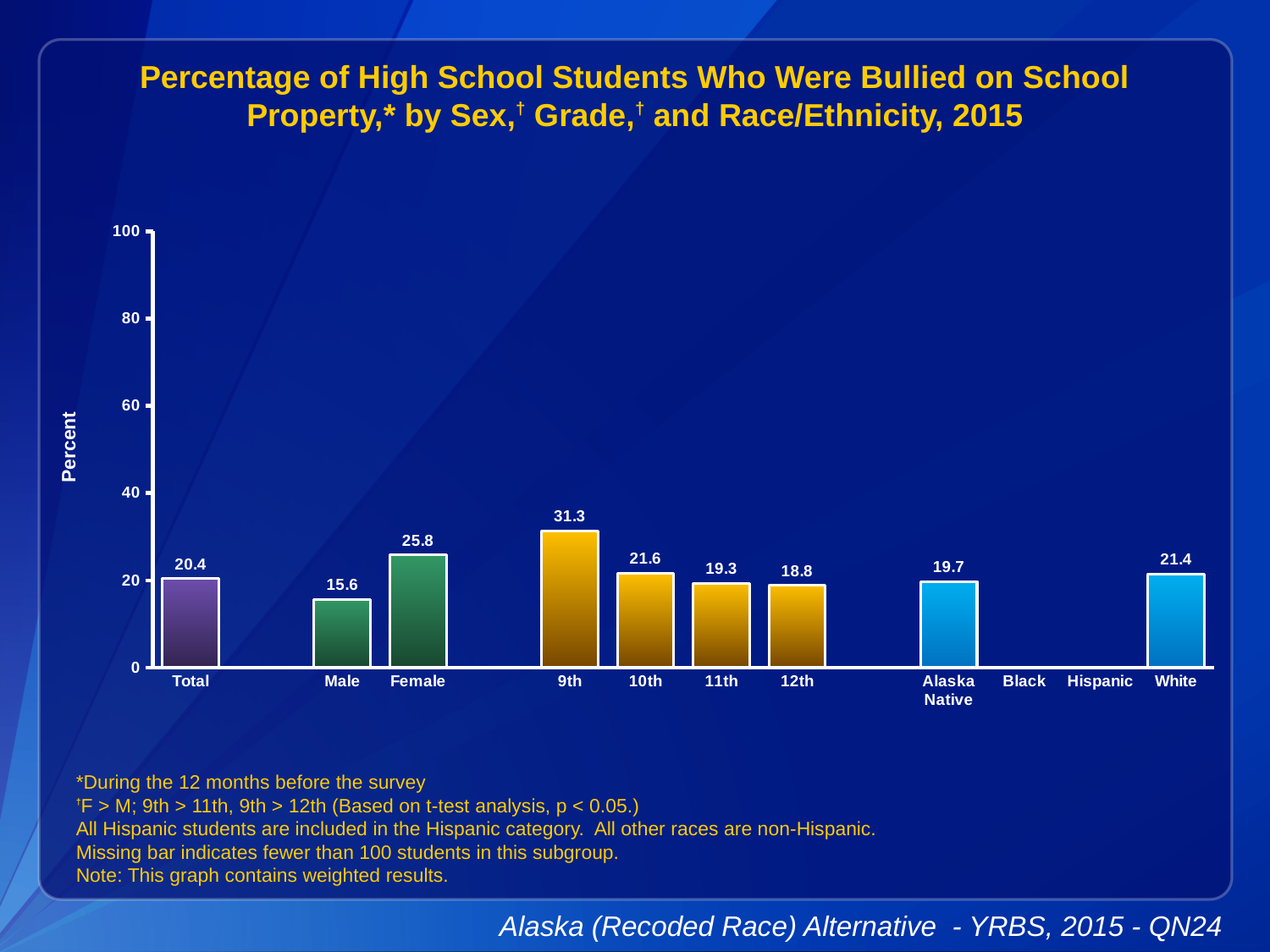

Percentage of High School Students Who Were Bullied on School Property,* by Sex,† Grade,† and Race/Ethnicity, 2015

### Chart

| Category | Series 1 |
|---|---|
| Total | 20.4 |
|  | None |
| Male | 15.6 |
| Female | 25.8 |
|  | None |
| 9th | 31.3 |
| 10th | 21.6 |
| 11th | 19.3 |
| 12th | 18.8 |
|  | None |
| Alaska Native | 19.7 |
| Black | None |
| Hispanic | None |
| White | 21.4 |
*During the 12 months before the survey
†F > M; 9th > 11th, 9th > 12th (Based on t-test analysis, p < 0.05.)
All Hispanic students are included in the Hispanic category.  All other races are non-Hispanic.
Missing bar indicates fewer than 100 students in this subgroup.
Note: This graph contains weighted results.
Alaska (Recoded Race) Alternative  - YRBS, 2015 - QN24